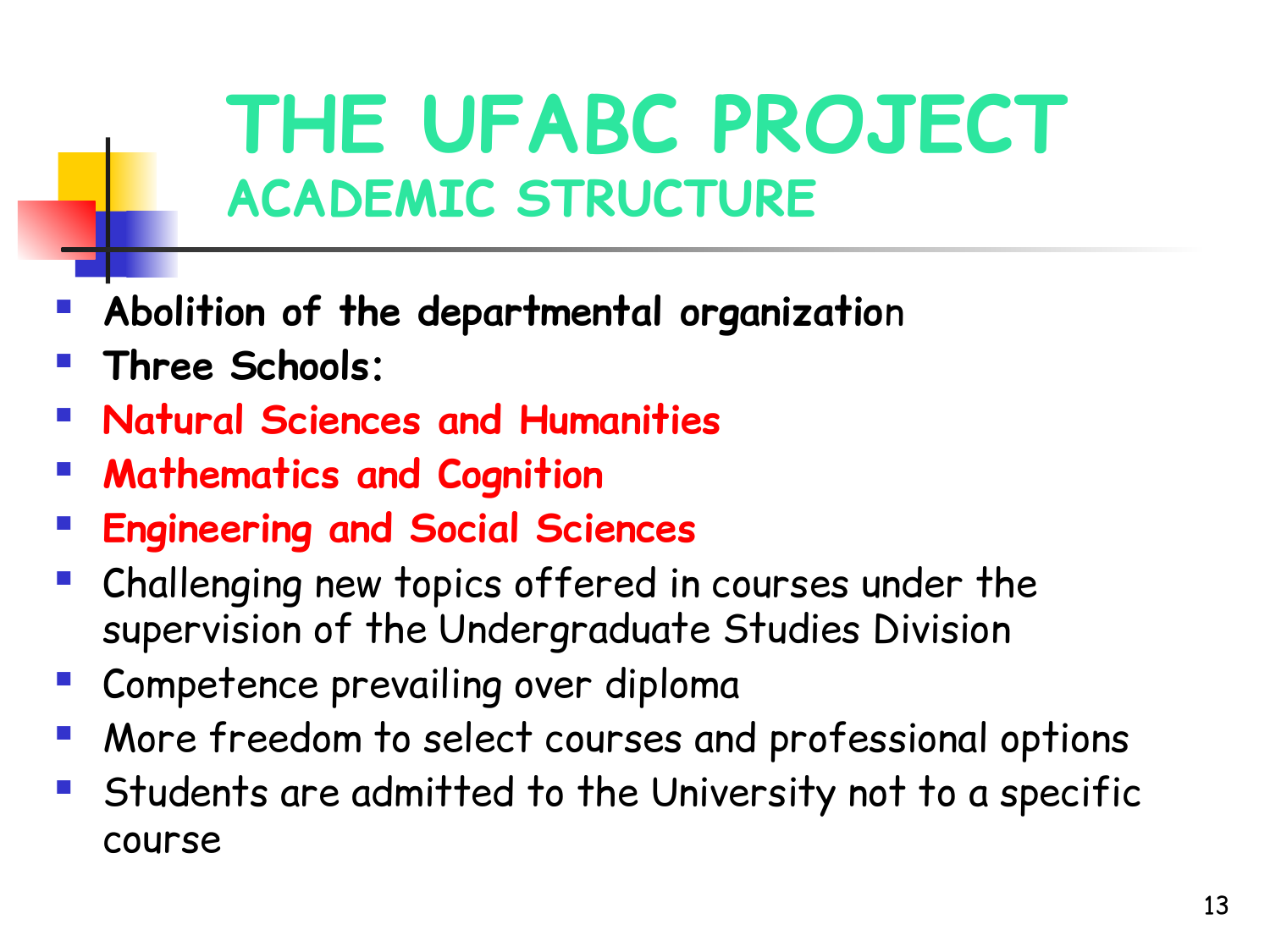

# THE UFABC PROJECT Academic structure
Abolition of the departmental organization
Three Schools:
Natural Sciences and Humanities
Mathematics and Cognition
Engineering and Social Sciences
Challenging new topics offered in courses under the supervision of the Undergraduate Studies Division
Competence prevailing over diploma
More freedom to select courses and professional options
Students are admitted to the University not to a specific course
13